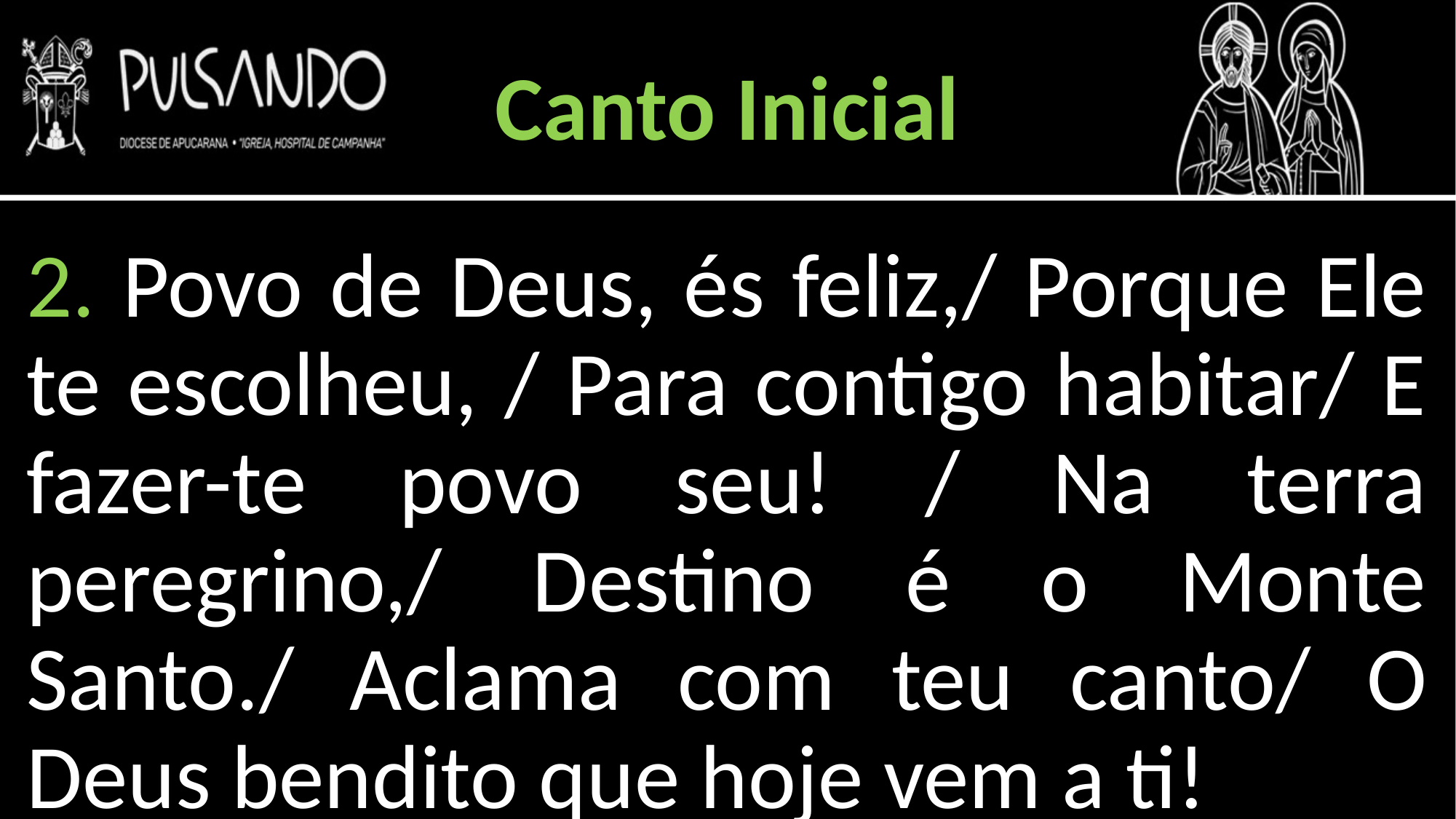

Canto Inicial
2. Povo de Deus, és feliz,/ Porque Ele te escolheu, / Para contigo habitar/ E fazer-te povo seu! / Na terra peregrino,/ Destino é o Monte Santo./ Aclama com teu canto/ O Deus bendito que hoje vem a ti!